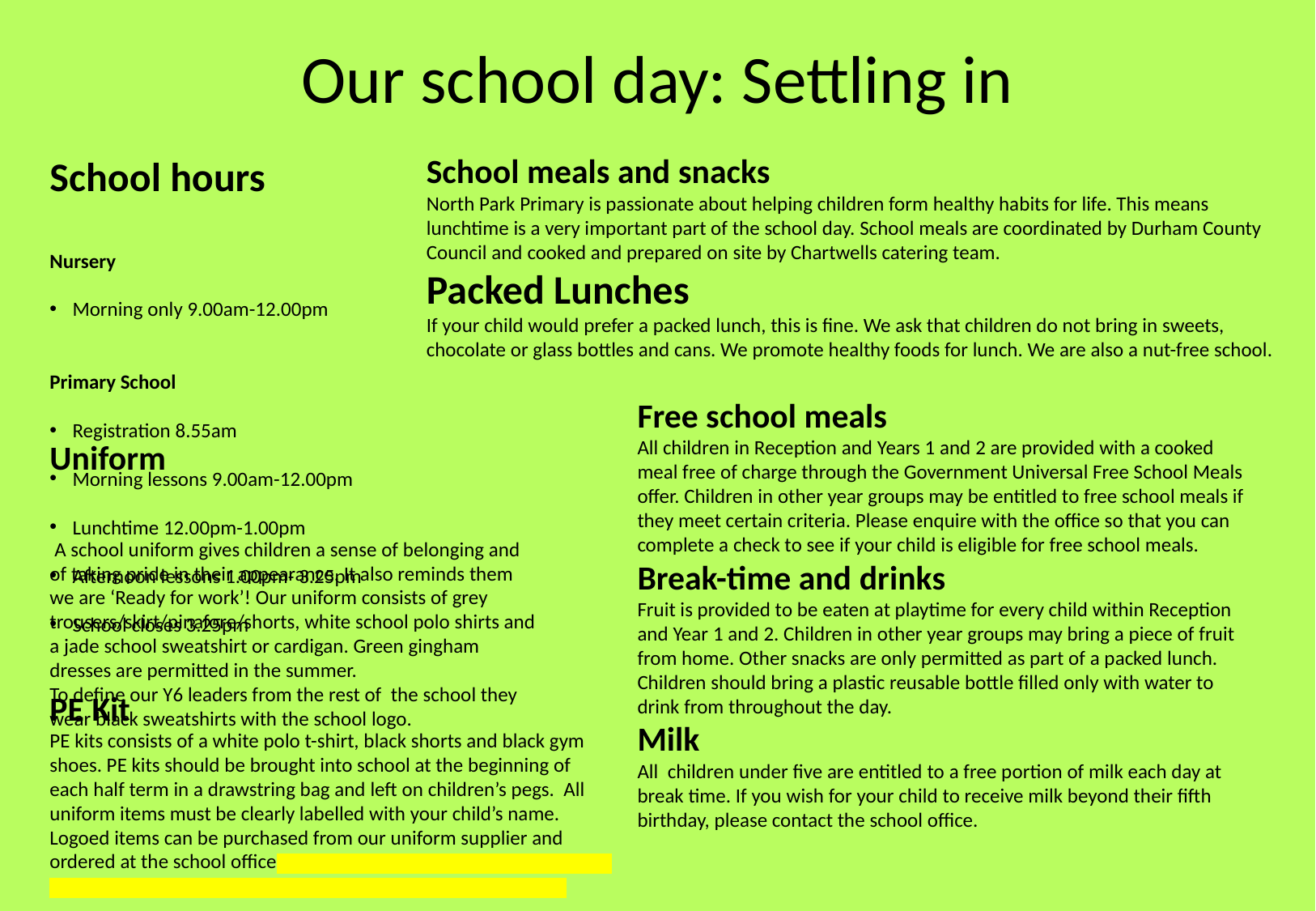

# Our school day: Settling in
School meals and snacks
North Park Primary is passionate about helping children form healthy habits for life. This means lunchtime is a very important part of the school day. School meals are coordinated by Durham County Council and cooked and prepared on site by Chartwells catering team.
Packed Lunches
If your child would prefer a packed lunch, this is fine. We ask that children do not bring in sweets, chocolate or glass bottles and cans. We promote healthy foods for lunch. We are also a nut-free school.
School hours
Nursery
Morning only 9.00am-12.00pm
Primary School
Registration 8.55am
Morning lessons 9.00am-12.00pm
Lunchtime 12.00pm-1.00pm
Afternoon lessons 1.00pm- 3.25pm
School closes 3.25pm
Free school meals
All children in Reception and Years 1 and 2 are provided with a cooked meal free of charge through the Government Universal Free School Meals offer. Children in other year groups may be entitled to free school meals if they meet certain criteria. Please enquire with the office so that you can complete a check to see if your child is eligible for free school meals.
Break-time and drinks
Fruit is provided to be eaten at playtime for every child within Reception and Year 1 and 2. Children in other year groups may bring a piece of fruit from home. Other snacks are only permitted as part of a packed lunch. Children should bring a plastic reusable bottle filled only with water to drink from throughout the day.
Milk
All  children under five are entitled to a free portion of milk each day at break time. If you wish for your child to receive milk beyond their fifth birthday, please contact the school office.
Uniform
 A school uniform gives children a sense of belonging and of taking pride in their appearance. It also reminds them we are ‘Ready for work’! Our uniform consists of grey trousers/skirt/pinafore/shorts, white school polo shirts and a jade school sweatshirt or cardigan. Green gingham dresses are permitted in the summer.
To define our Y6 leaders from the rest of  the school they wear black sweatshirts with the school logo.
PE Kit
PE kits consists of a white polo t-shirt, black shorts and black gym shoes. PE kits should be brought into school at the beginning of each half term in a drawstring bag and left on children’s pegs.  All uniform items must be clearly labelled with your child’s name. Logoed items can be purchased from our uniform supplier and ordered at the school office